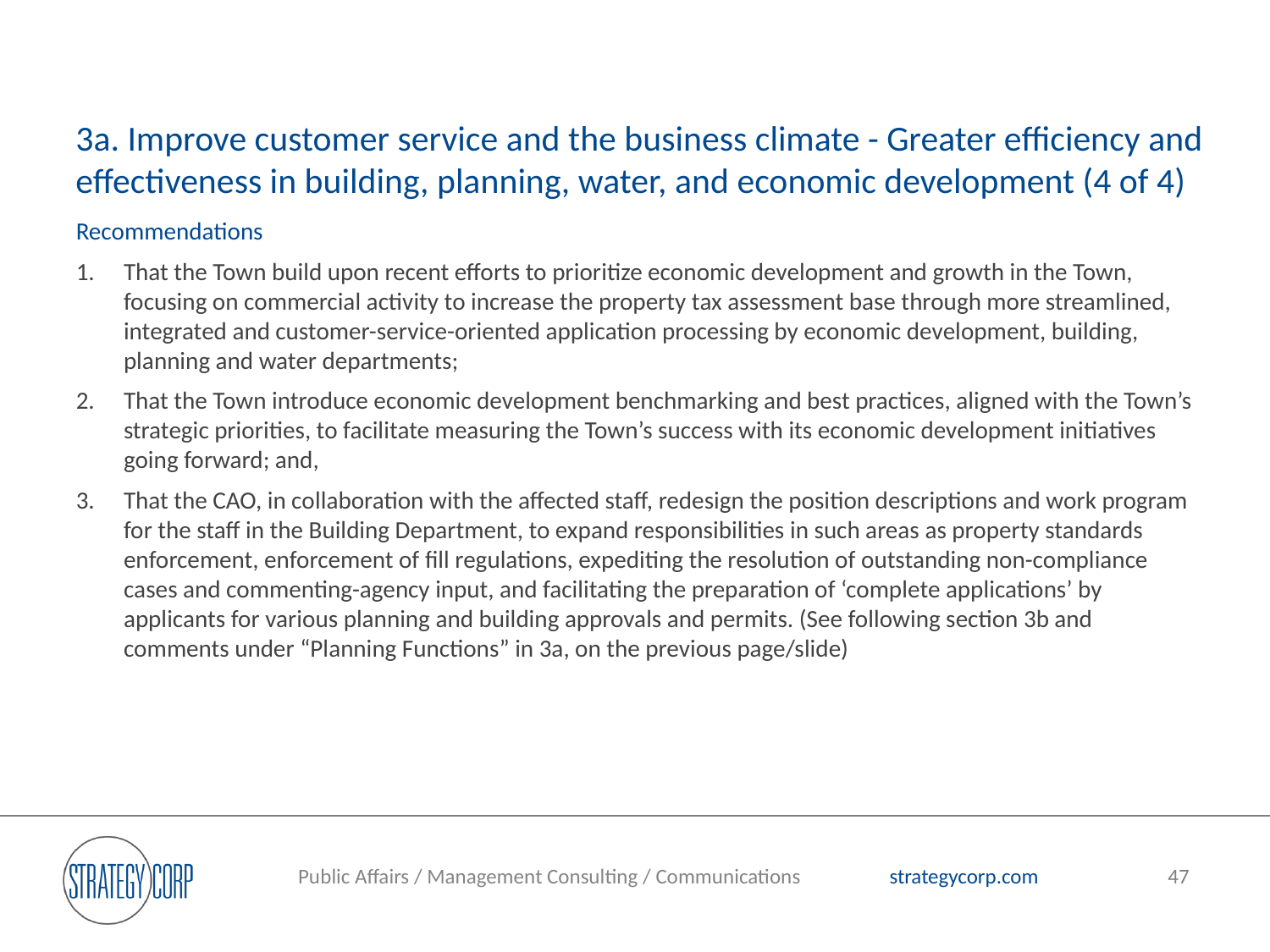

# 3a. Improve customer service and the business climate - Greater efficiency and effectiveness in building, planning, water, and economic development (4 of 4)

Recommendations
That the Town build upon recent efforts to prioritize economic development and growth in the Town, focusing on commercial activity to increase the property tax assessment base through more streamlined, integrated and customer-service-oriented application processing by economic development, building, planning and water departments;
That the Town introduce economic development benchmarking and best practices, aligned with the Town’s strategic priorities, to facilitate measuring the Town’s success with its economic development initiatives going forward; and,
That the CAO, in collaboration with the affected staff, redesign the position descriptions and work program for the staff in the Building Department, to expand responsibilities in such areas as property standards enforcement, enforcement of fill regulations, expediting the resolution of outstanding non-compliance cases and commenting-agency input, and facilitating the preparation of ‘complete applications’ by applicants for various planning and building approvals and permits. (See following section 3b and comments under “Planning Functions” in 3a, on the previous page/slide)